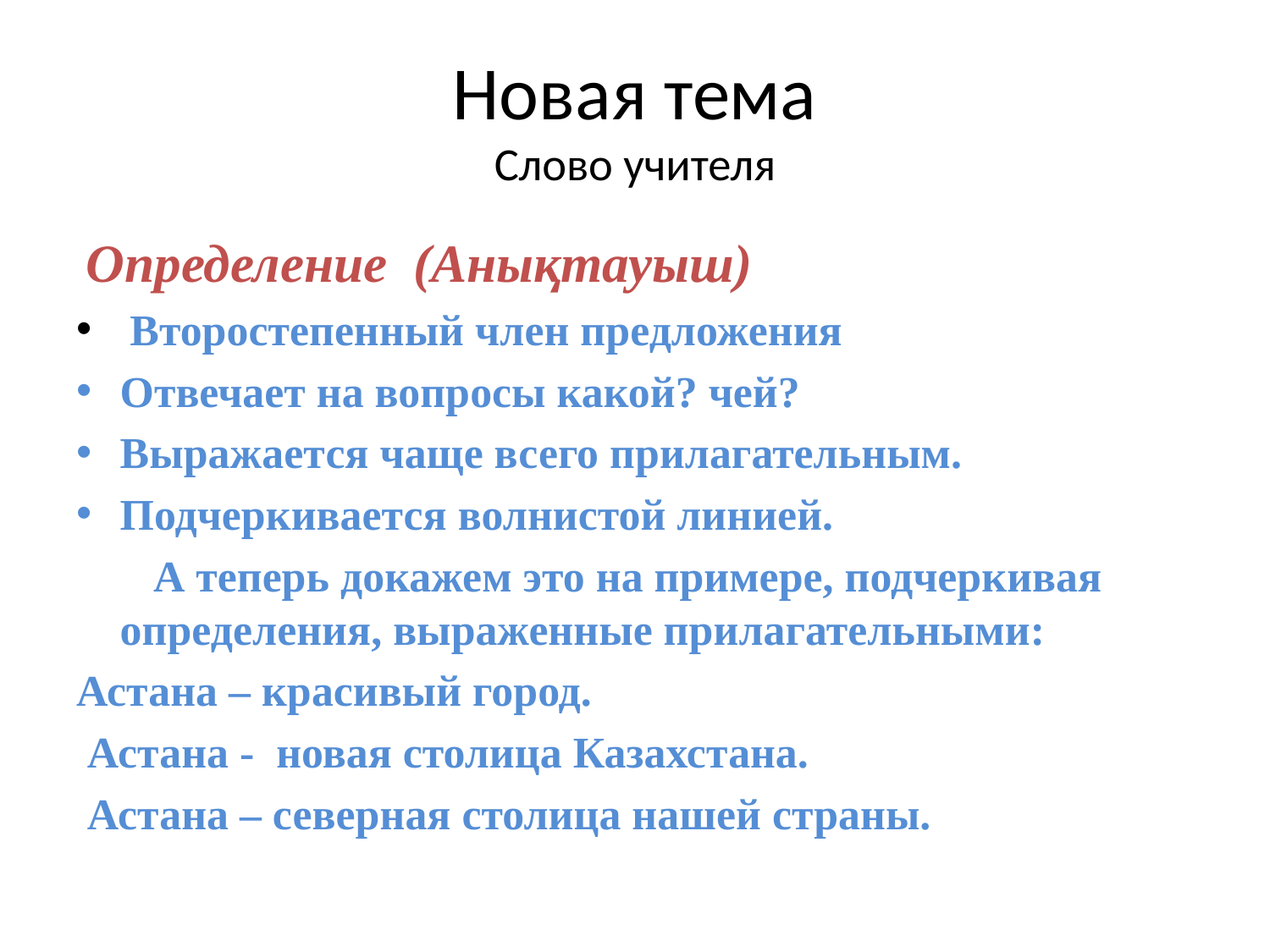

# Новая тема Слово учителя
 Определение  (Анықтауыш)
 Второстепенный член предложения
Отвечает на вопросы какой? чей?
Выражается чаще всего прилагательным.
Подчеркивается волнистой линией.
       А теперь докажем это на примере, подчеркивая определения, выраженные прилагательными:
Астана – красивый город.
 Астана -  новая столица Казахстана.
 Астана – северная столица нашей страны.